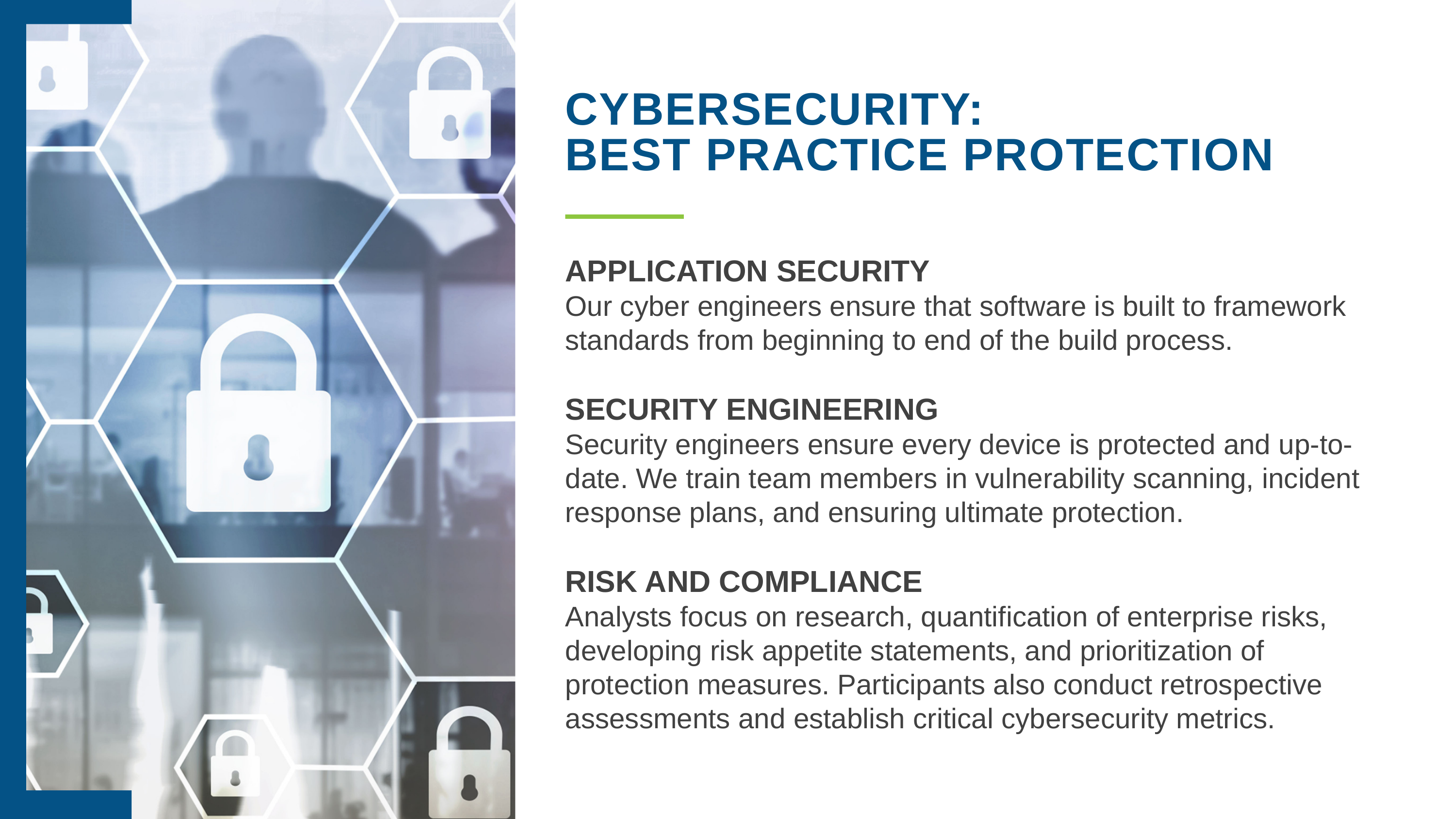

CYBERSECURITY:
BEST PRACTICE PROTECTION

APPLICATION SECURITY
Our cyber engineers ensure that software is built to framework standards from beginning to end of the build process.

SECURITY ENGINEERING
Security engineers ensure every device is protected and up-to-date. We train team members in vulnerability scanning, incident response plans, and ensuring ultimate protection.

RISK AND COMPLIANCE
Analysts focus on research, quantification of enterprise risks, developing risk appetite statements, and prioritization of protection measures. Participants also conduct retrospective assessments and establish critical cybersecurity metrics.